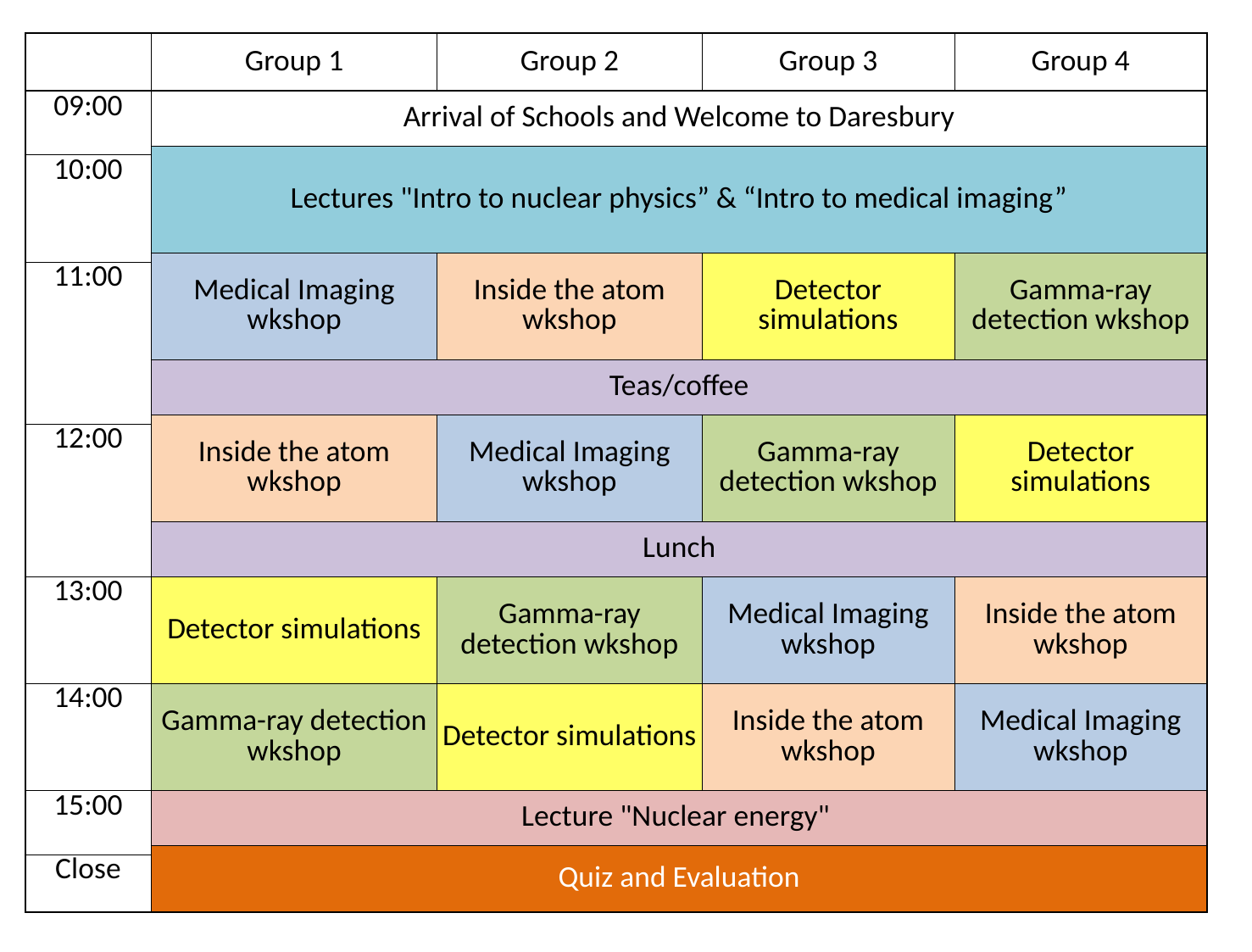

|  | Group 1 | Group 2 | Group 3 | Group 4 |
| --- | --- | --- | --- | --- |
| 09:00 | Arrival of Schools and Welcome to Daresbury |  |  |  |
|  | Lectures "Intro to nuclear physics” & “Intro to medical imaging” |  |  |  |
| 10:00 |  |  |  |  |
|  | Medical Imaging wkshop | Inside the atom wkshop | Detector simulations | Gamma-ray detection wkshop |
| 11:00 |  |  |  |  |
|  | Teas/coffee |  |  |  |
|  | Inside the atom wkshop | Medical Imaging wkshop | Gamma-ray detection wkshop | Detector simulations |
| 12:00 |  |  |  |  |
|  | Lunch |  |  |  |
| 13:00 | Detector simulations | Gamma-ray detection wkshop | Medical Imaging wkshop | Inside the atom wkshop |
| 14:00 | Gamma-ray detection wkshop | Detector simulations | Inside the atom wkshop | Medical Imaging wkshop |
| 15:00 | Lecture "Nuclear energy" |  |  |  |
|  | Quiz and Evaluation |  |  |  |
| Close |  |  |  |  |